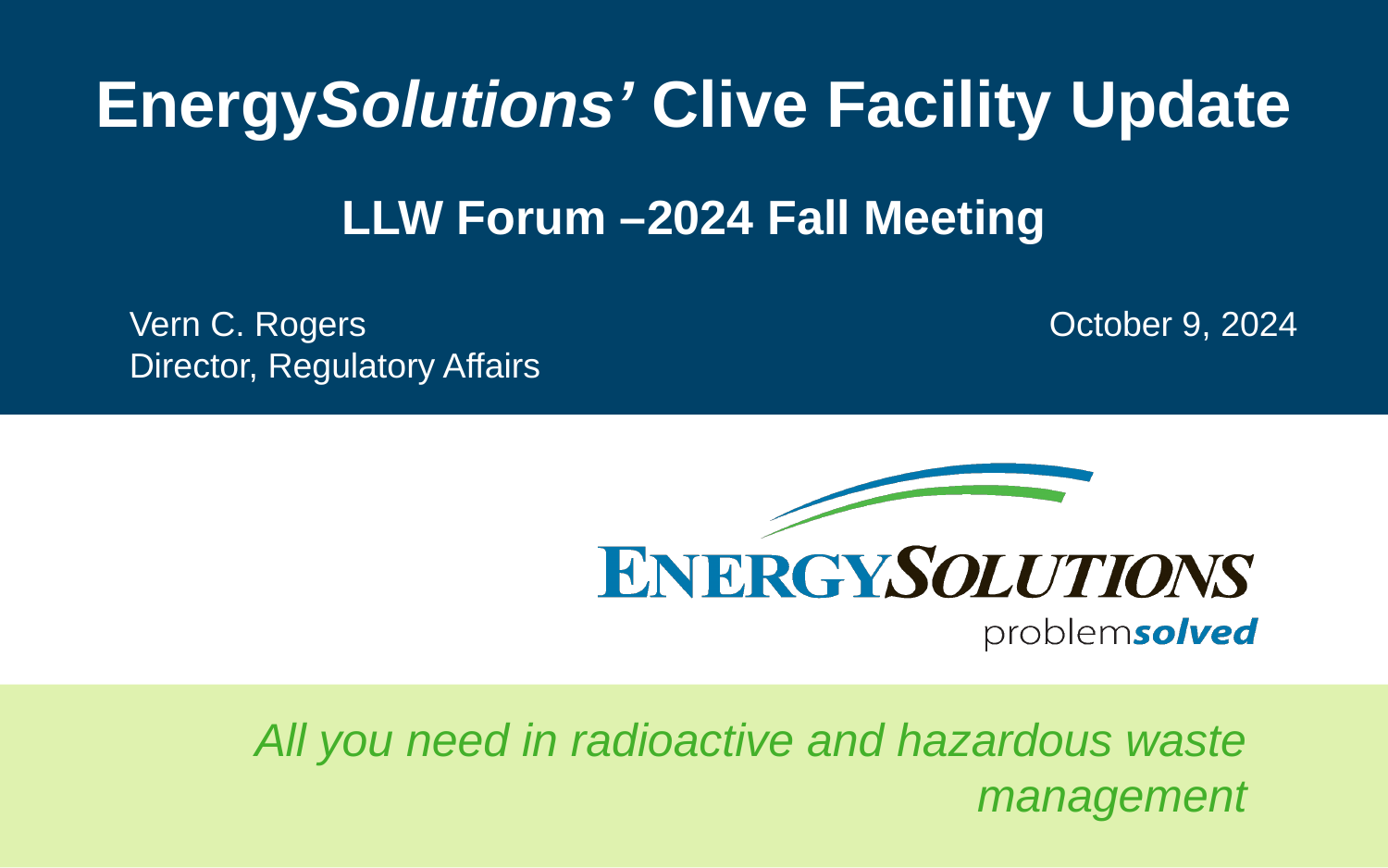

# EnergySolutions’ Clive Facility Update LLW Forum –2024 Fall Meeting
Vern C. Rogers					         October 9, 2024
Director, Regulatory Affairs